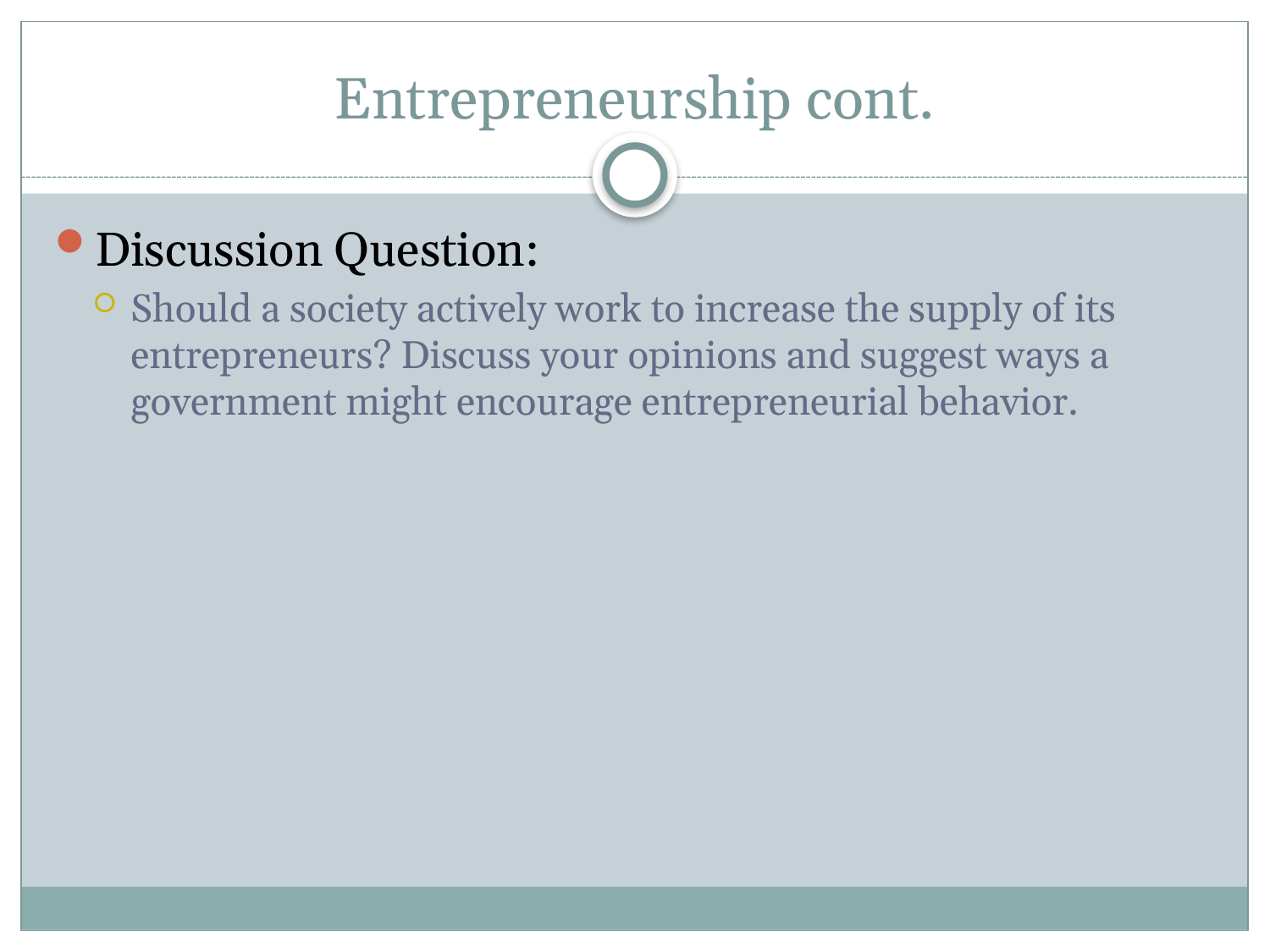

# Entrepreneurship cont.
Discussion Question:
Should a society actively work to increase the supply of its entrepreneurs? Discuss your opinions and suggest ways a government might encourage entrepreneurial behavior.